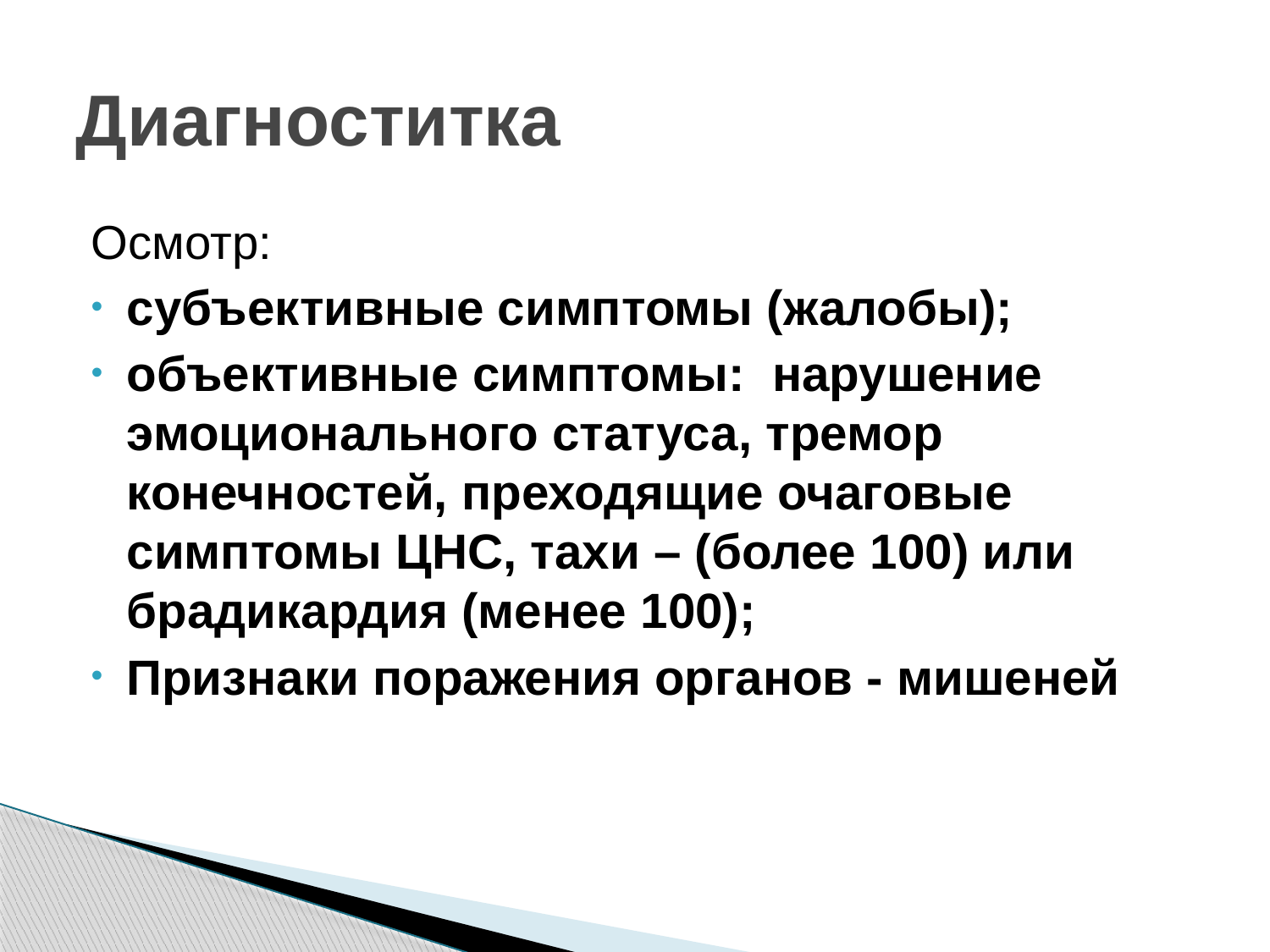

# Диагноститка
Осмотр:
субъективные симптомы (жалобы);
объективные симптомы:  нарушение эмоционального статуса, тремор конечностей, преходящие очаговые симптомы ЦНС, тахи – (более 100) или брадикардия (менее 100);
Признаки поражения органов - мишеней